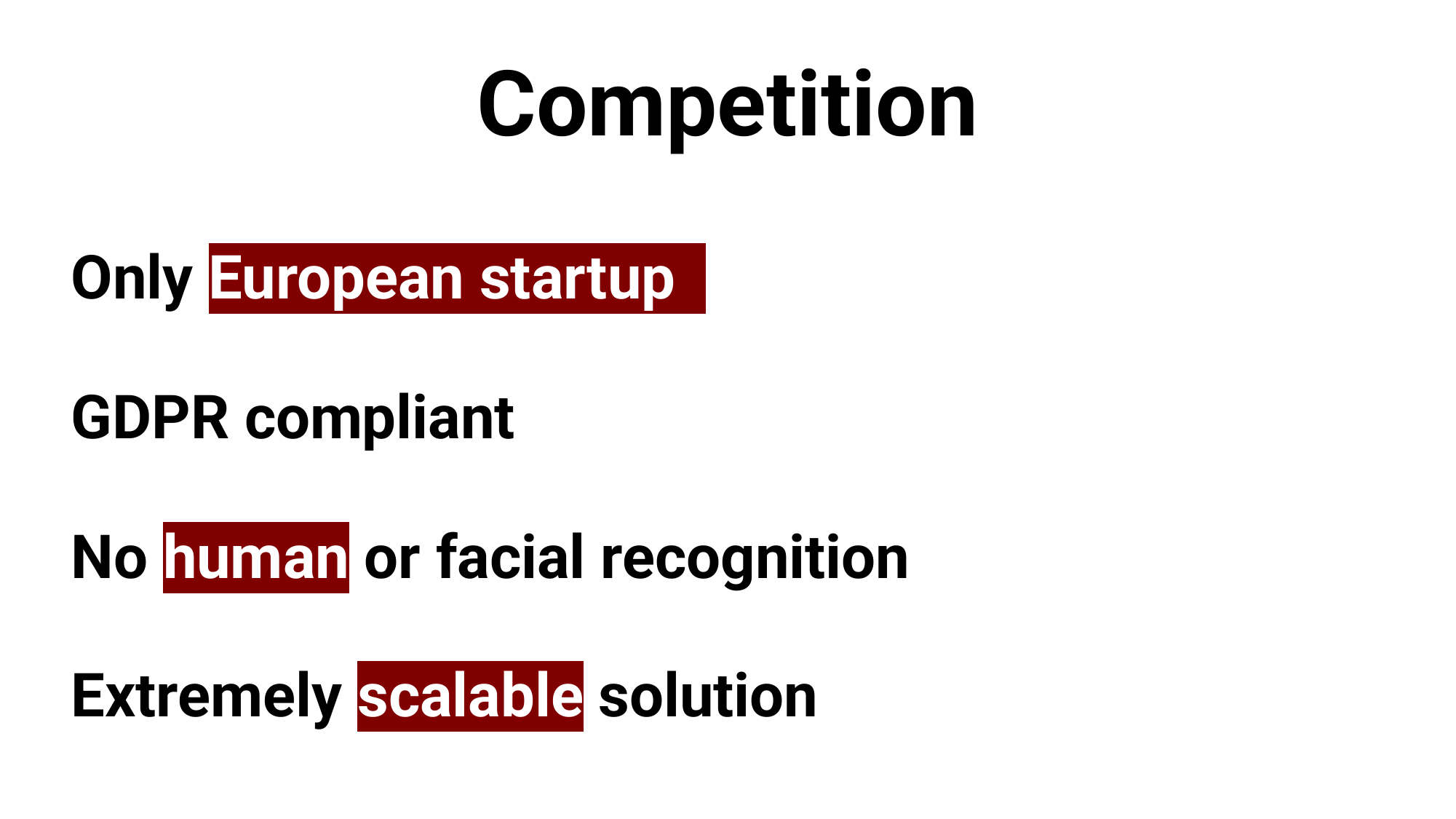

Competition
Only European startup
GDPR compliant
No human or facial recognition
Extremely scalable solution